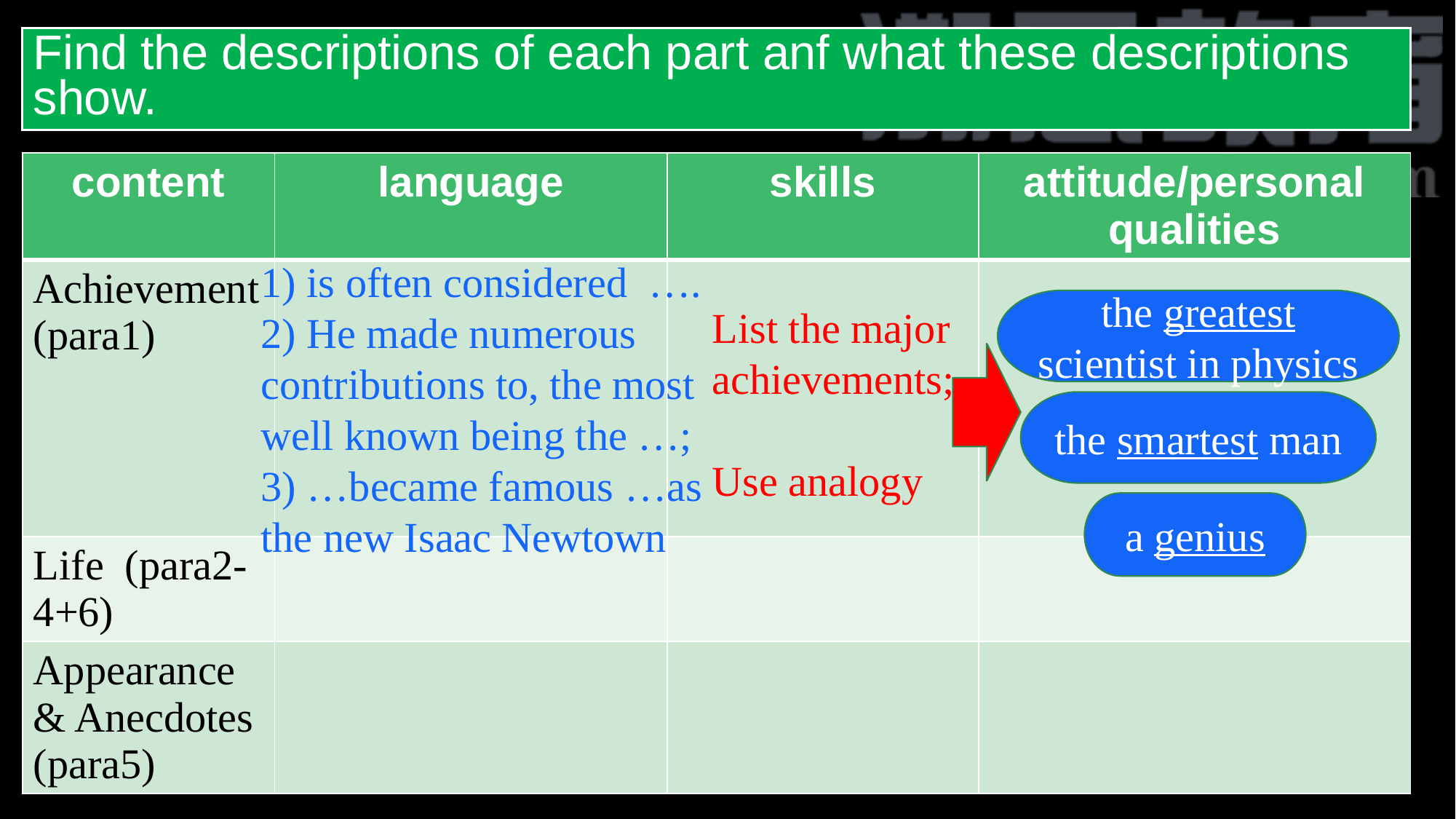

Find the descriptions of each part anf what these descriptions show.
| content | language | skills | attitude/personal qualities |
| --- | --- | --- | --- |
| Achievement (para1) |  |  |  |
| Life (para2-4+6) |  |  |  |
| Appearance& Anecdotes (para5) |  |  |  |
1) is often considered  ….
2) He made numerous contributions to, the most well known being the …;
3) …became famous …as the new Isaac Newtown
the greatest scientist in physics
List the major achievements;

Use analogy

the smartest man
a genius